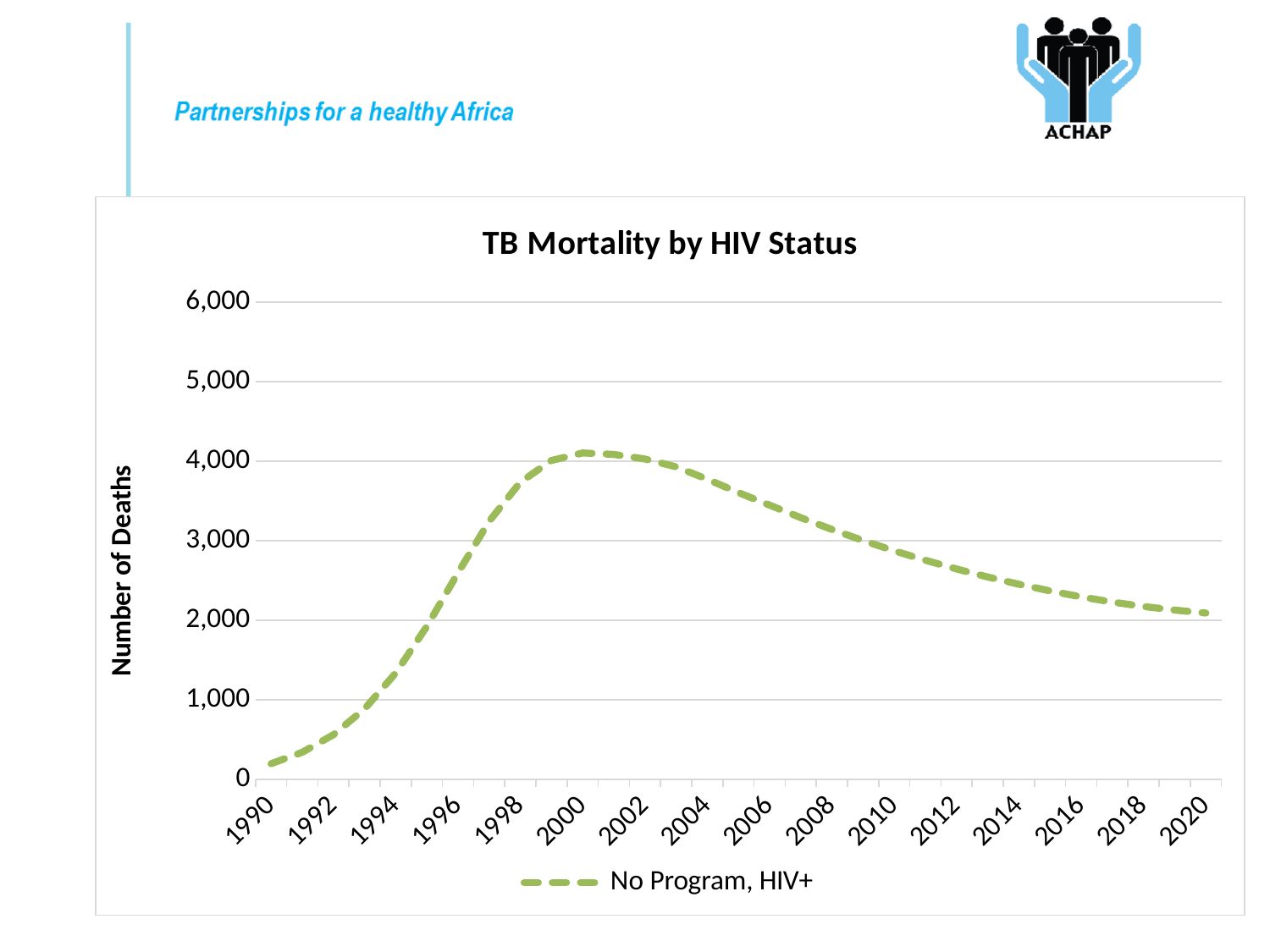

#

### Chart: TB Mortality by HIV Status

| Category |  |
|---|---|
| 1990 | 196.636632 |
| 1991 | 339.4101669999987 |
| 1992 | 559.992377 |
| 1993 | 884.748824 |
| 1994 | 1336.610987 |
| 1995 | 1921.9631239999999 |
| 1996 | 2596.235679 |
| 1997 | 3243.899229 |
| 1998 | 3733.6808019999844 |
| 1999 | 4007.6886139999997 |
| 2000 | 4101.845149000003 |
| 2001 | 4083.497459 |
| 2002 | 4026.201346 |
| 2003 | 3928.43682 |
| 2004 | 3771.6388549999997 |
| 2005 | 3604.018524 |
| 2006 | 3446.3053870000012 |
| 2007 | 3289.105168 |
| 2008 | 3139.957876 |
| 2009 | 3000.813691000001 |
| 2010 | 2872.0714080000002 |
| 2011 | 2753.4651510000012 |
| 2012 | 2644.249154 |
| 2013 | 2543.535 |
| 2014 | 2451.904959 |
| 2015 | 2368.300201 |
| 2016 | 2293.25945 |
| 2017 | 2228.050298 |
| 2018 | 2172.6568279999997 |
| 2019 | 2126.959838 |
| 2020 | 2090.1930100000022 |